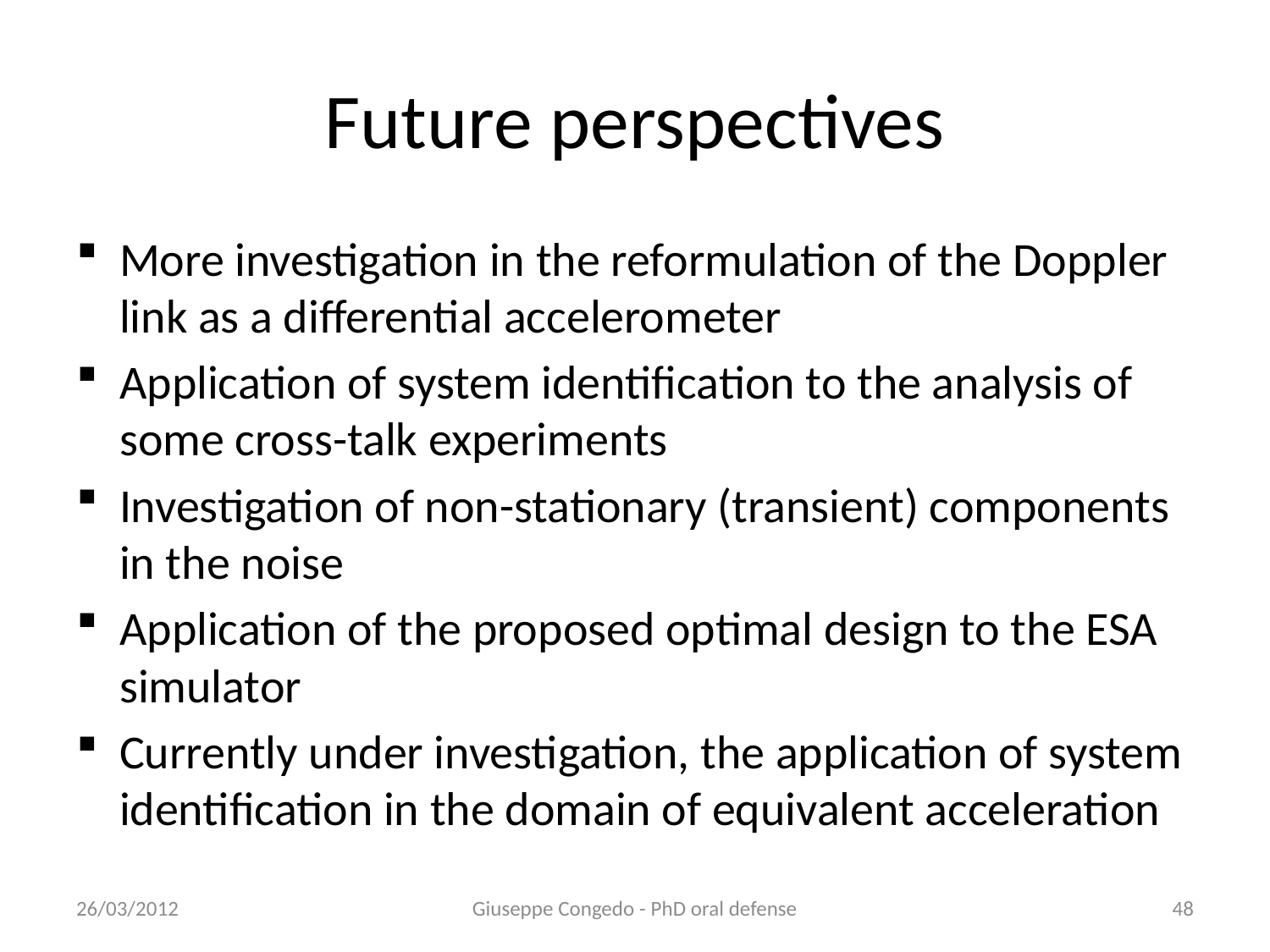

# Future perspectives
More investigation in the reformulation of the Doppler link as a differential accelerometer
Application of system identification to the analysis of some cross-talk experiments
Investigation of non-stationary (transient) components in the noise
Application of the proposed optimal design to the ESA simulator
Currently under investigation, the application of system identification in the domain of equivalent acceleration
26/03/2012
Giuseppe Congedo - PhD oral defense
48